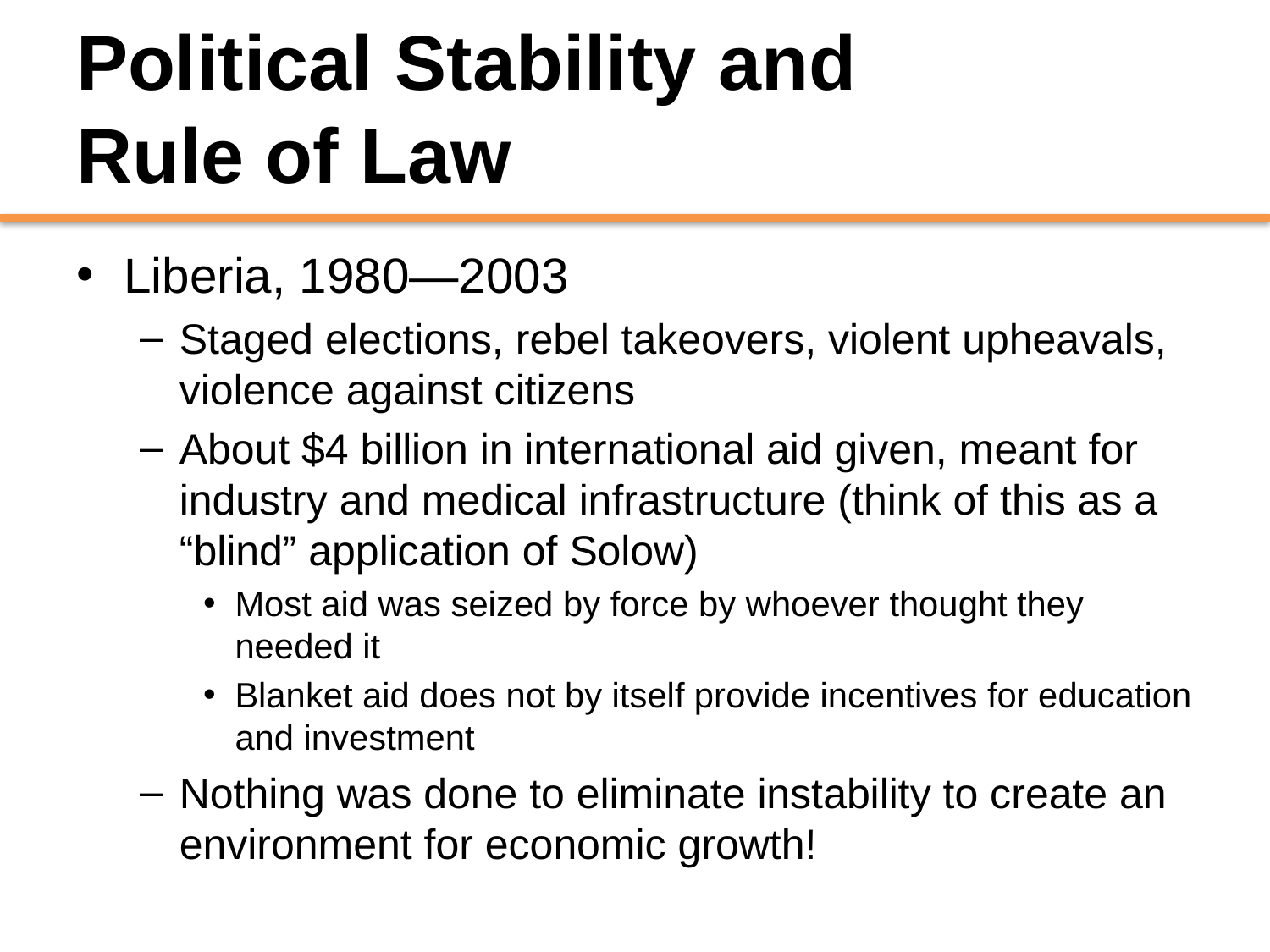

# Political Stability and Rule of Law
Liberia, 1980—2003
Staged elections, rebel takeovers, violent upheavals, violence against citizens
About $4 billion in international aid given, meant for industry and medical infrastructure (think of this as a “blind” application of Solow)
Most aid was seized by force by whoever thought they needed it
Blanket aid does not by itself provide incentives for education and investment
Nothing was done to eliminate instability to create an environment for economic growth!